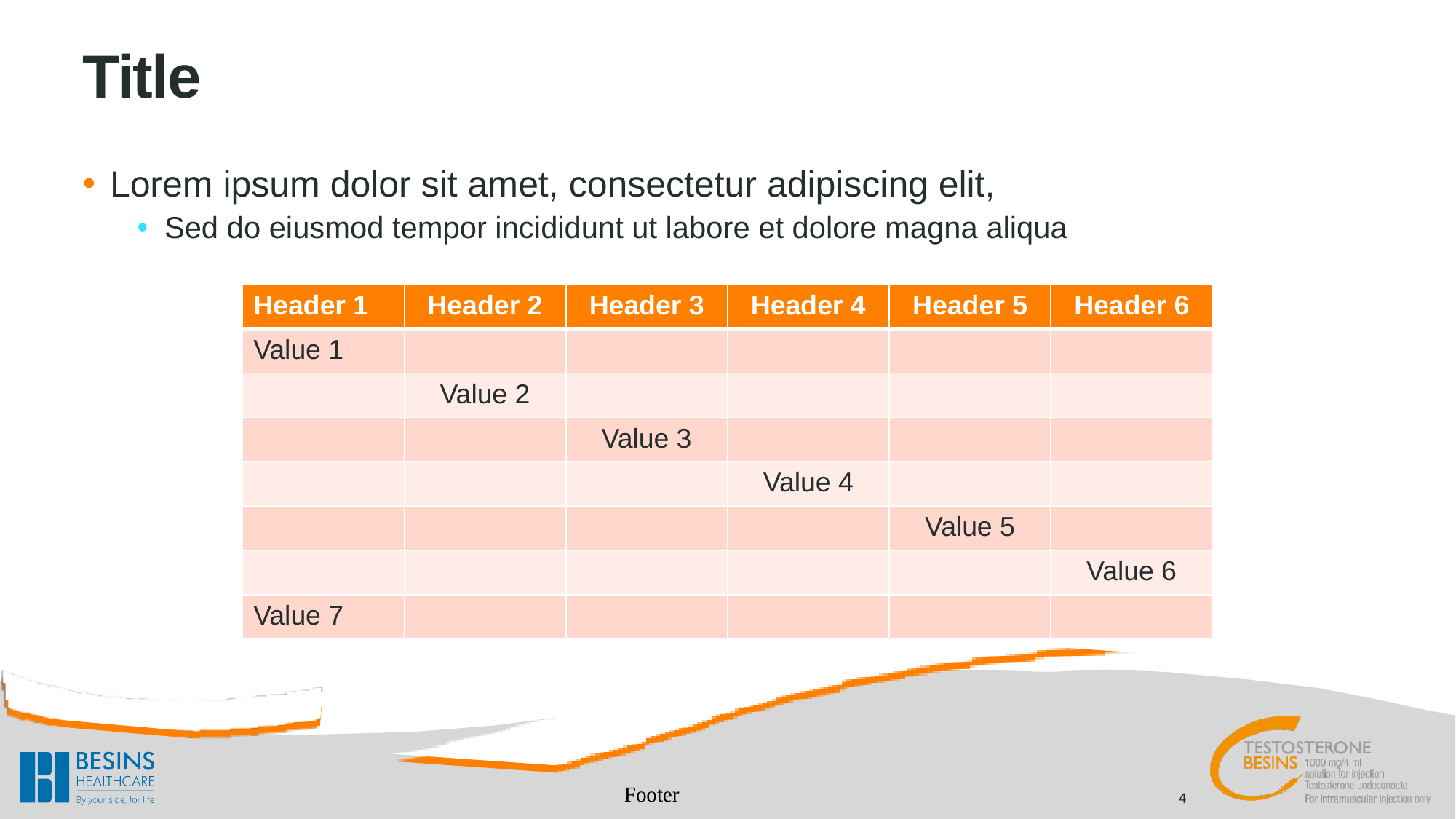

# Title
Lorem ipsum dolor sit amet, consectetur adipiscing elit,
Sed do eiusmod tempor incididunt ut labore et dolore magna aliqua
| Header 1 | Header 2 | Header 3 | Header 4 | Header 5 | Header 6 |
| --- | --- | --- | --- | --- | --- |
| Value 1 |  |  |  |  |  |
|  | Value 2 |  |  |  |  |
|  |  | Value 3 |  |  |  |
|  |  |  | Value 4 |  |  |
|  |  |  |  | Value 5 |  |
|  |  |  |  |  | Value 6 |
| Value 7 |  |  |  |  |  |
Footer